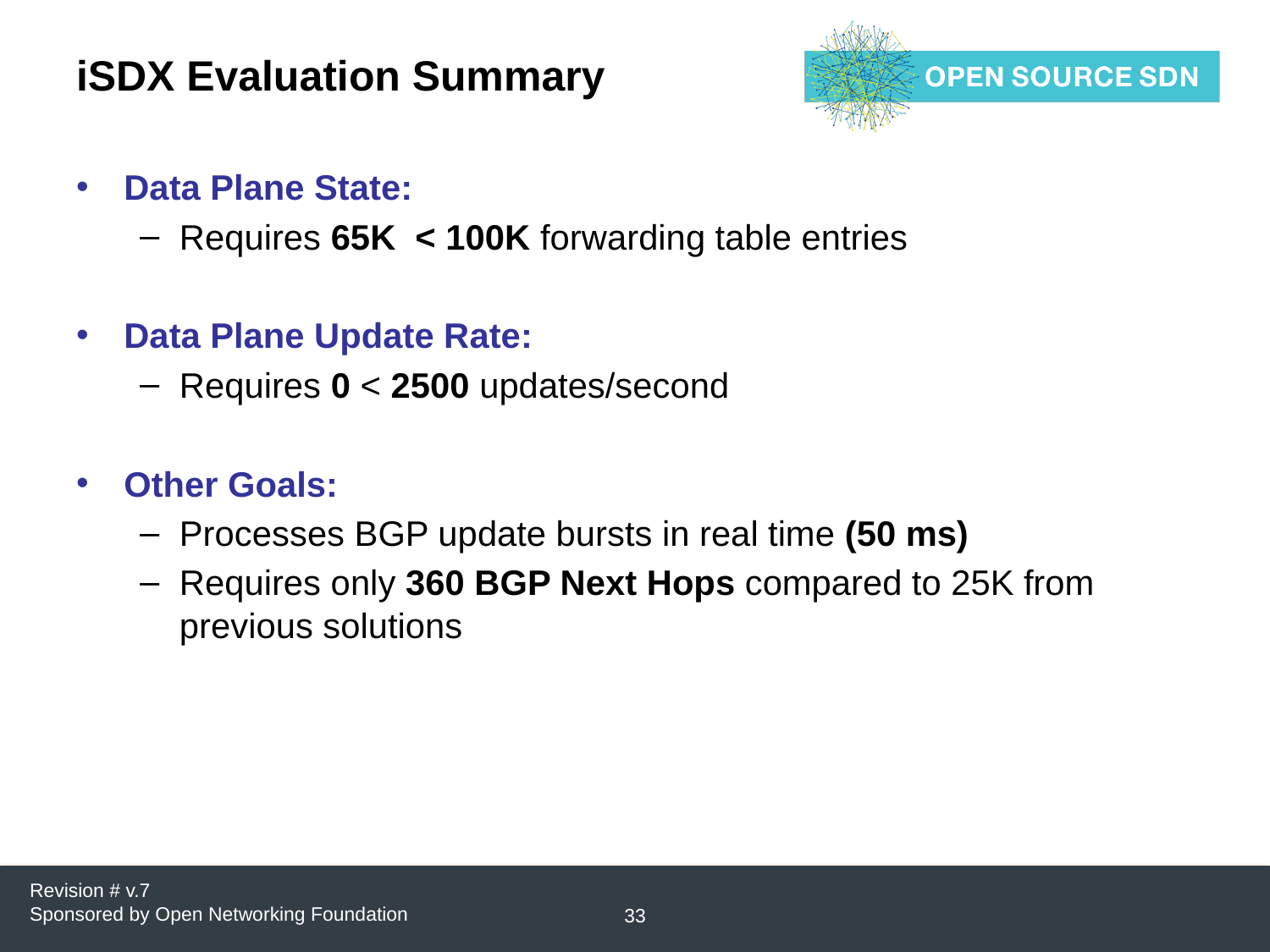

# iSDX Evaluation Summary
Data Plane State:
Requires 65K  < 100K forwarding table entries

Data Plane Update Rate:
Requires 0 < 2500 updates/second

Other Goals:
Processes BGP update bursts in real time (50 ms)
Requires only 360 BGP Next Hops compared to 25K from previous solutions
Revision # v.7
Sponsored by Open Networking Foundation
33